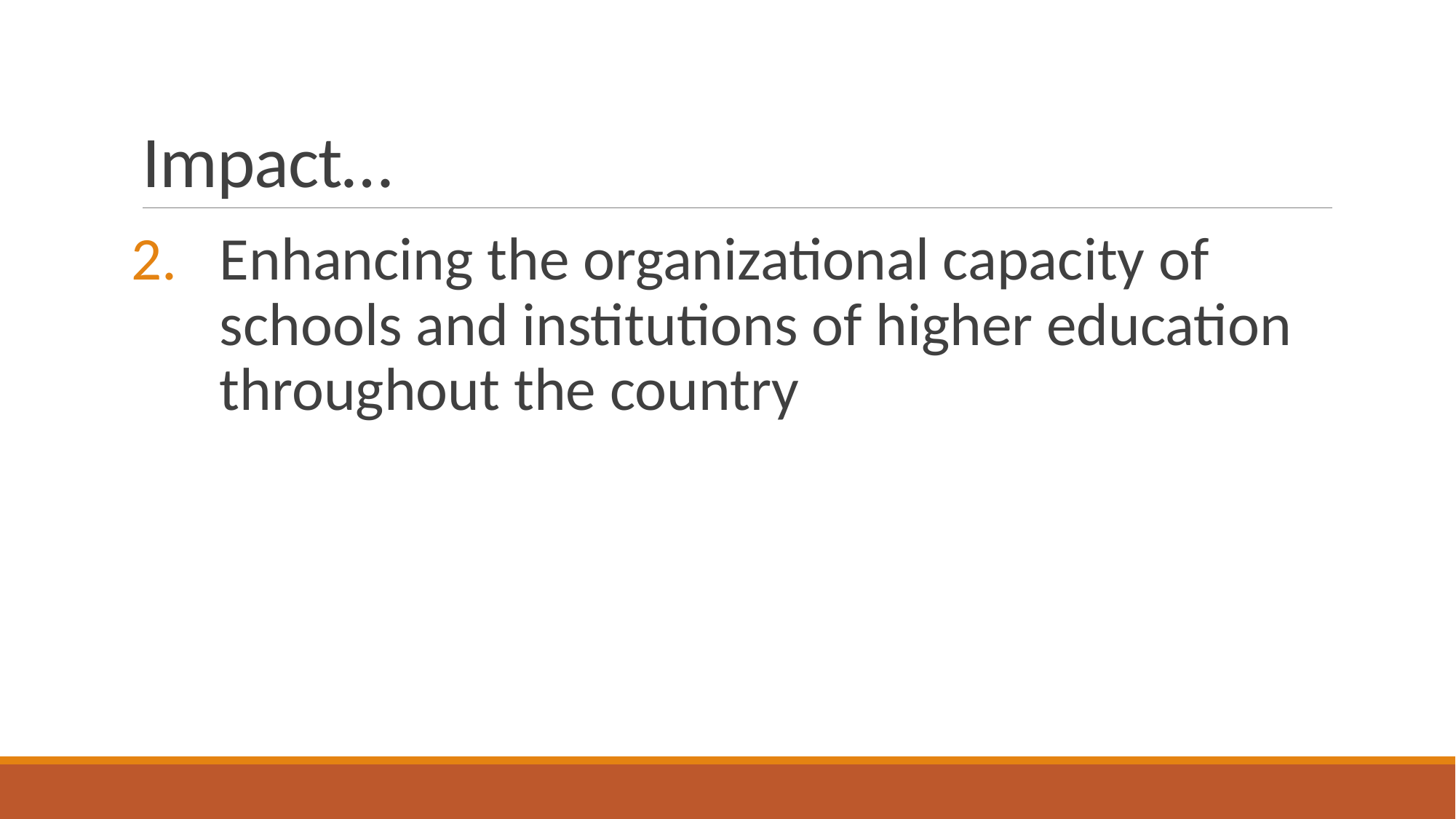

# Impact…
Enhancing the organizational capacity of schools and institutions of higher education throughout the country